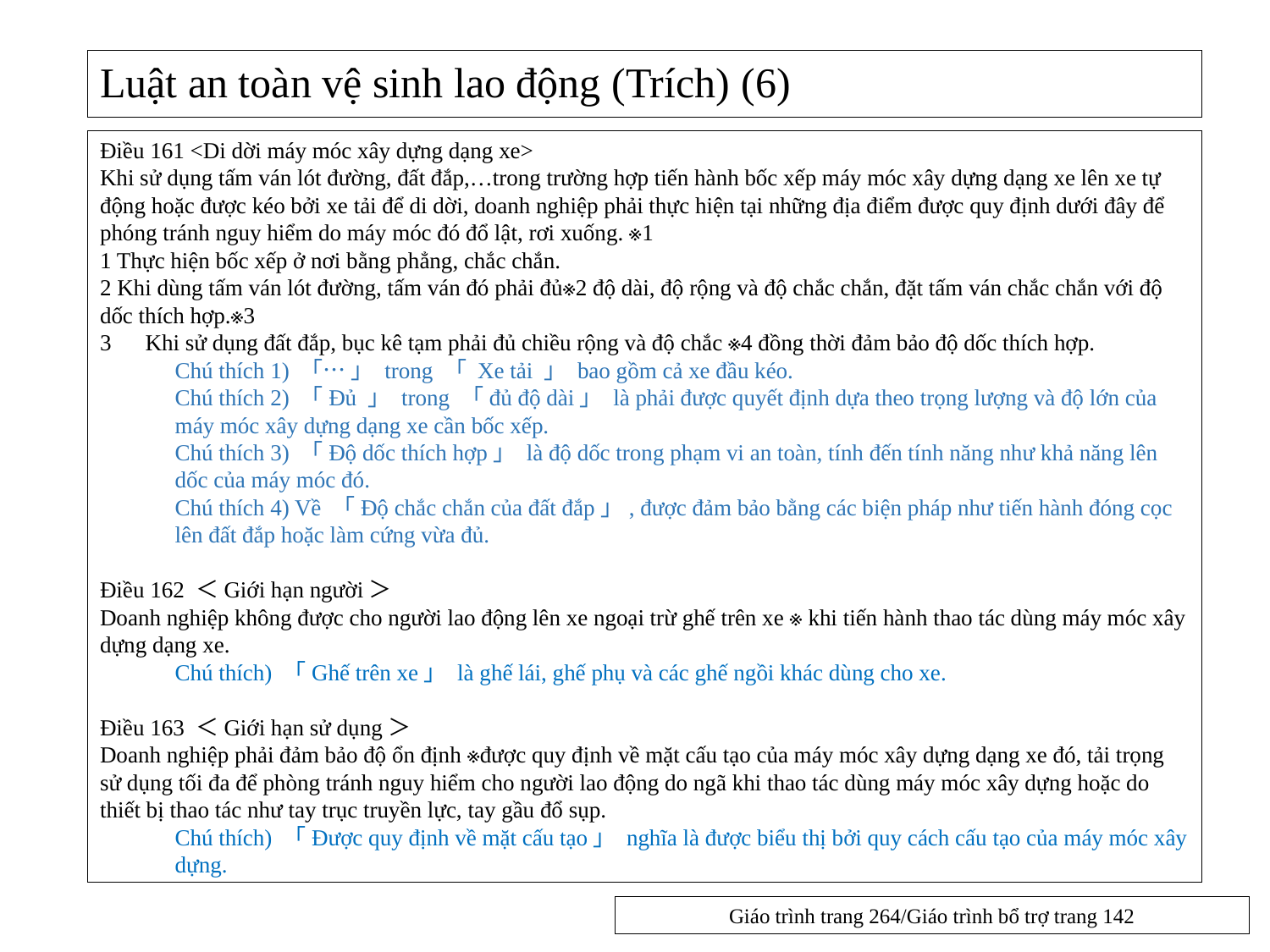

# Luật an toàn vệ sinh lao động (Trích) (6)
Điều 161 <Di dời máy móc xây dựng dạng xe>
Khi sử dụng tấm ván lót đường, đất đắp,…trong trường hợp tiến hành bốc xếp máy móc xây dựng dạng xe lên xe tự động hoặc được kéo bởi xe tải để di dời, doanh nghiệp phải thực hiện tại những địa điểm được quy định dưới đây để phóng tránh nguy hiểm do máy móc đó đổ lật, rơi xuống. ※1
1 Thực hiện bốc xếp ở nơi bằng phẳng, chắc chắn.
2 Khi dùng tấm ván lót đường, tấm ván đó phải đủ※2 độ dài, độ rộng và độ chắc chắn, đặt tấm ván chắc chắn với độ dốc thích hợp.※3
3　Khi sử dụng đất đắp, bục kê tạm phải đủ chiều rộng và độ chắc ※4 đồng thời đảm bảo độ dốc thích hợp.
Chú thích 1) 「… 」 trong 「 Xe tải 」 bao gồm cả xe đầu kéo.
Chú thích 2) 「Đủ 」 trong 「đủ độ dài」 là phải được quyết định dựa theo trọng lượng và độ lớn của máy móc xây dựng dạng xe cần bốc xếp.
Chú thích 3) 「Độ dốc thích hợp」 là độ dốc trong phạm vi an toàn, tính đến tính năng như khả năng lên dốc của máy móc đó.
Chú thích 4) Về 「Độ chắc chắn của đất đắp」, được đảm bảo bằng các biện pháp như tiến hành đóng cọc lên đất đắp hoặc làm cứng vừa đủ.

Điều 162 ＜Giới hạn người＞
Doanh nghiệp không được cho người lao động lên xe ngoại trừ ghế trên xe ※ khi tiến hành thao tác dùng máy móc xây dựng dạng xe.
Chú thích) 「Ghế trên xe」 là ghế lái, ghế phụ và các ghế ngồi khác dùng cho xe.

Điều 163 ＜Giới hạn sử dụng＞
Doanh nghiệp phải đảm bảo độ ổn định ※được quy định về mặt cấu tạo của máy móc xây dựng dạng xe đó, tải trọng sử dụng tối đa để phòng tránh nguy hiểm cho người lao động do ngã khi thao tác dùng máy móc xây dựng hoặc do thiết bị thao tác như tay trục truyền lực, tay gầu đổ sụp.
Chú thích) 「Được quy định về mặt cấu tạo」 nghĩa là được biểu thị bởi quy cách cấu tạo của máy móc xây dựng.
Giáo trình trang 264/Giáo trình bổ trợ trang 142